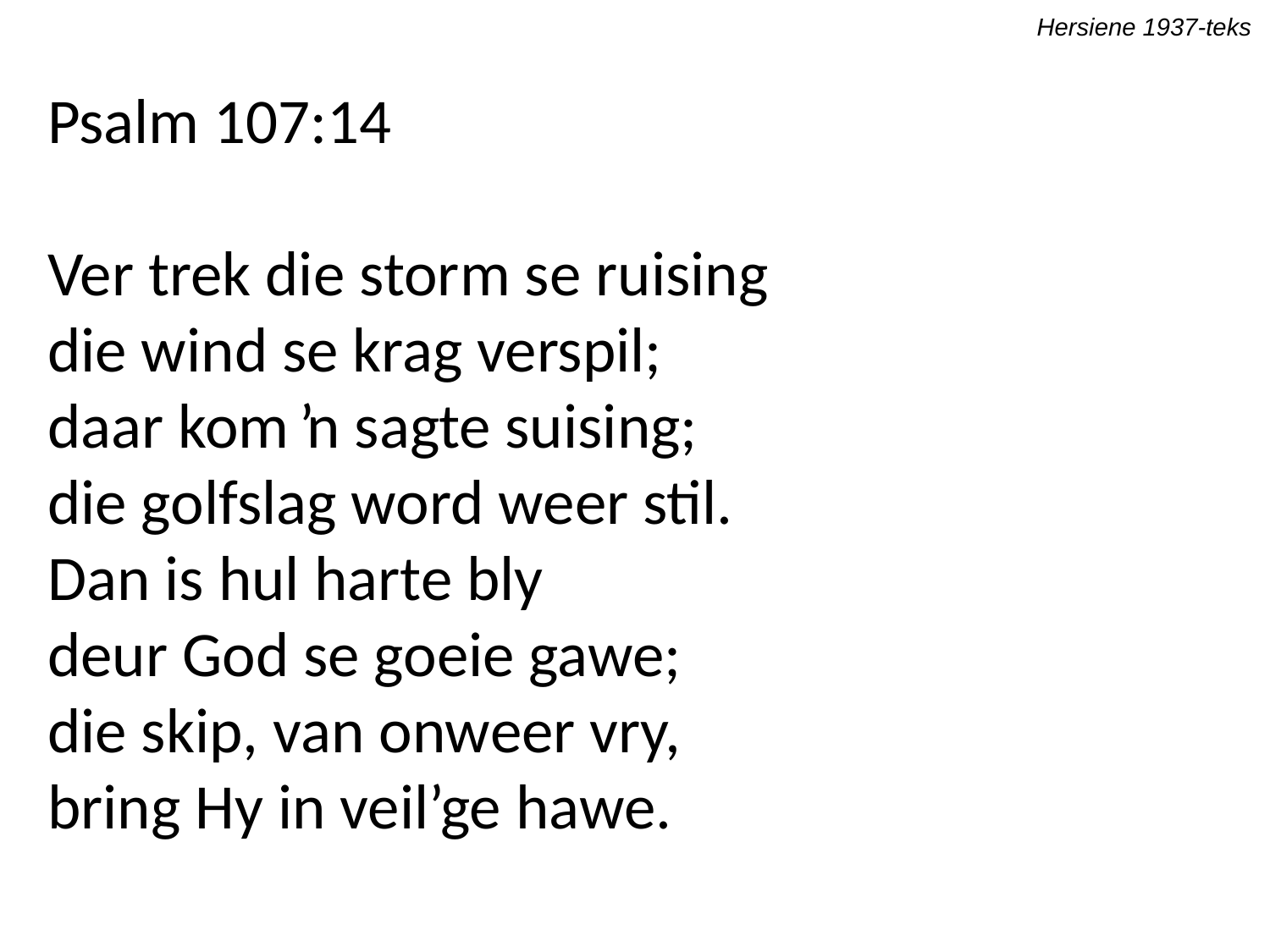

Hersiene 1937-teks
Psalm 107:14

Ver trek die storm se ruising
die wind se krag verspil;
daar kom ŉ sagte suising;
die golfslag word weer stil.
Dan is hul harte bly
deur God se goeie gawe;
die skip, van onweer vry,
bring Hy in veil’ge hawe.